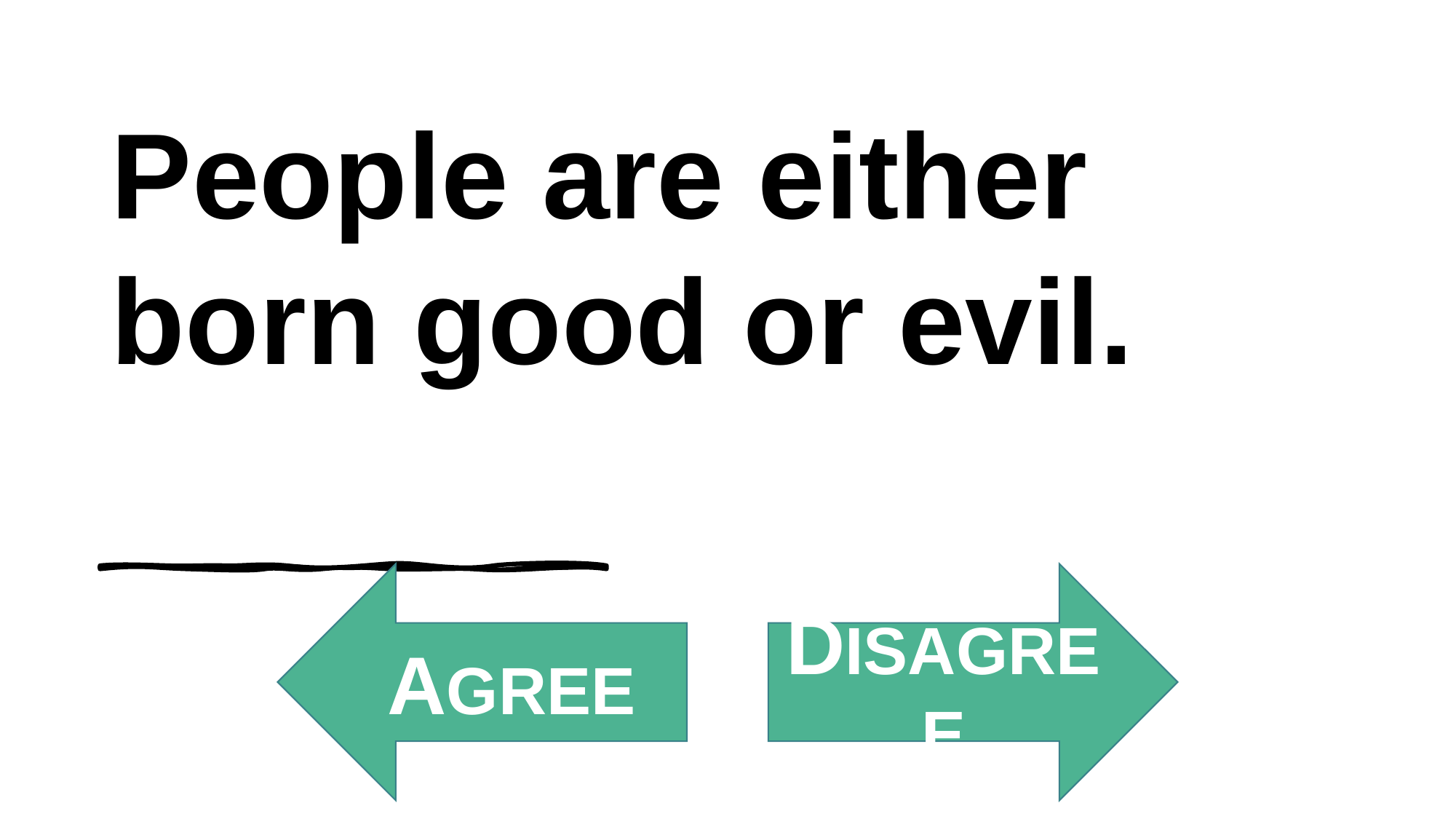

# People are either born good or evil.
AGREE
DISAGREE